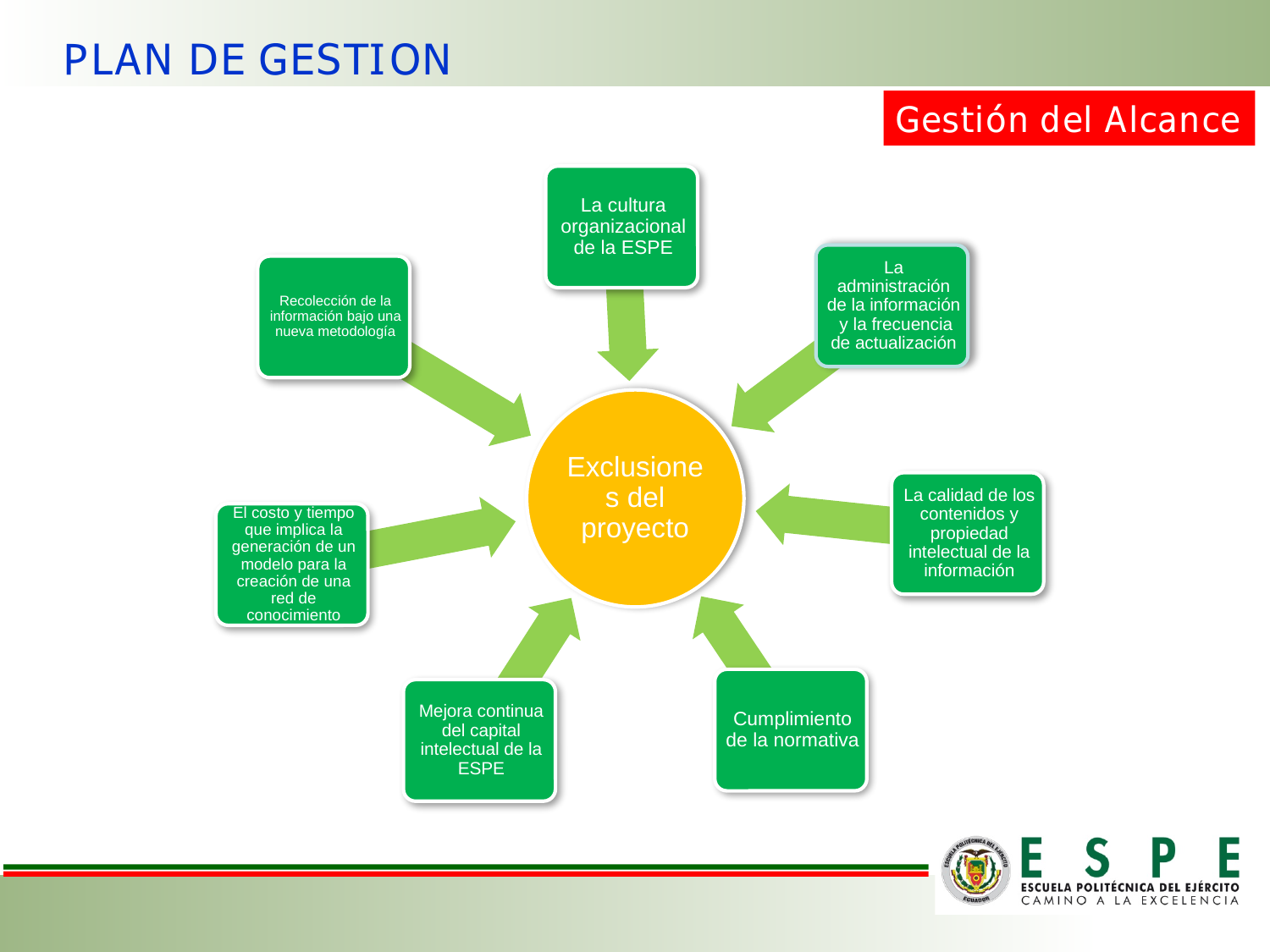

PLAN DE GESTION
Gestión del Alcance
Exclusiones del proyecto
Mejora continua del capital intelectual de la ESPE
El costo y tiempo que implica la generación de un modelo para la creación de una red de conocimiento
Recolección de la información bajo una nueva metodología
La cultura organizacional de la ESPE
La administración de la información  y la frecuencia de actualización
La calidad de los contenidos y propiedad intelectual de la información
Cumplimiento de la normativa